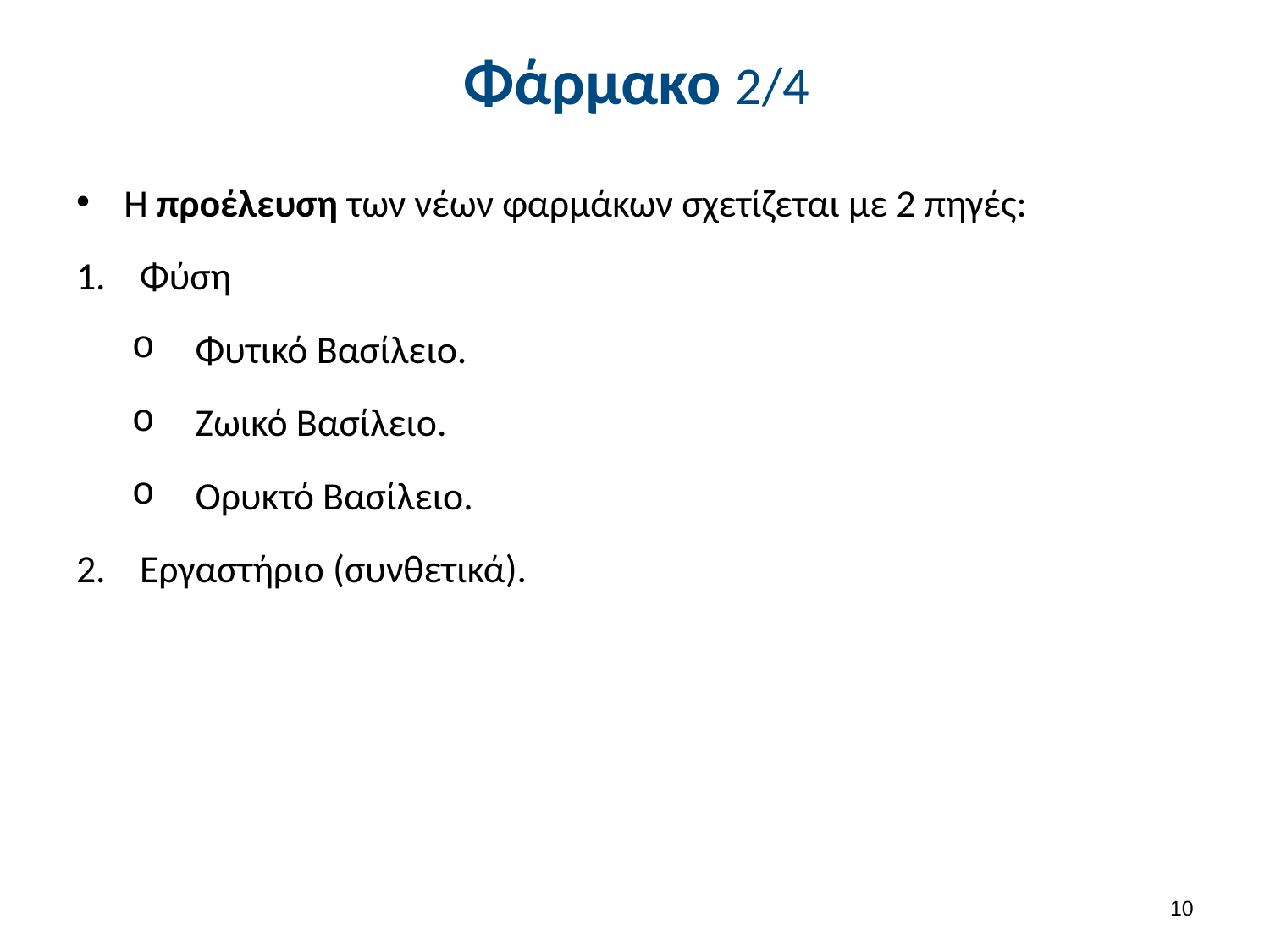

# Φάρμακο 2/4
Η προέλευση των νέων φαρμάκων σχετίζεται με 2 πηγές:
Φύση
Φυτικό Βασίλειο.
Ζωικό Βασίλειο.
Ορυκτό Βασίλειο.
Εργαστήριο (συνθετικά).
10